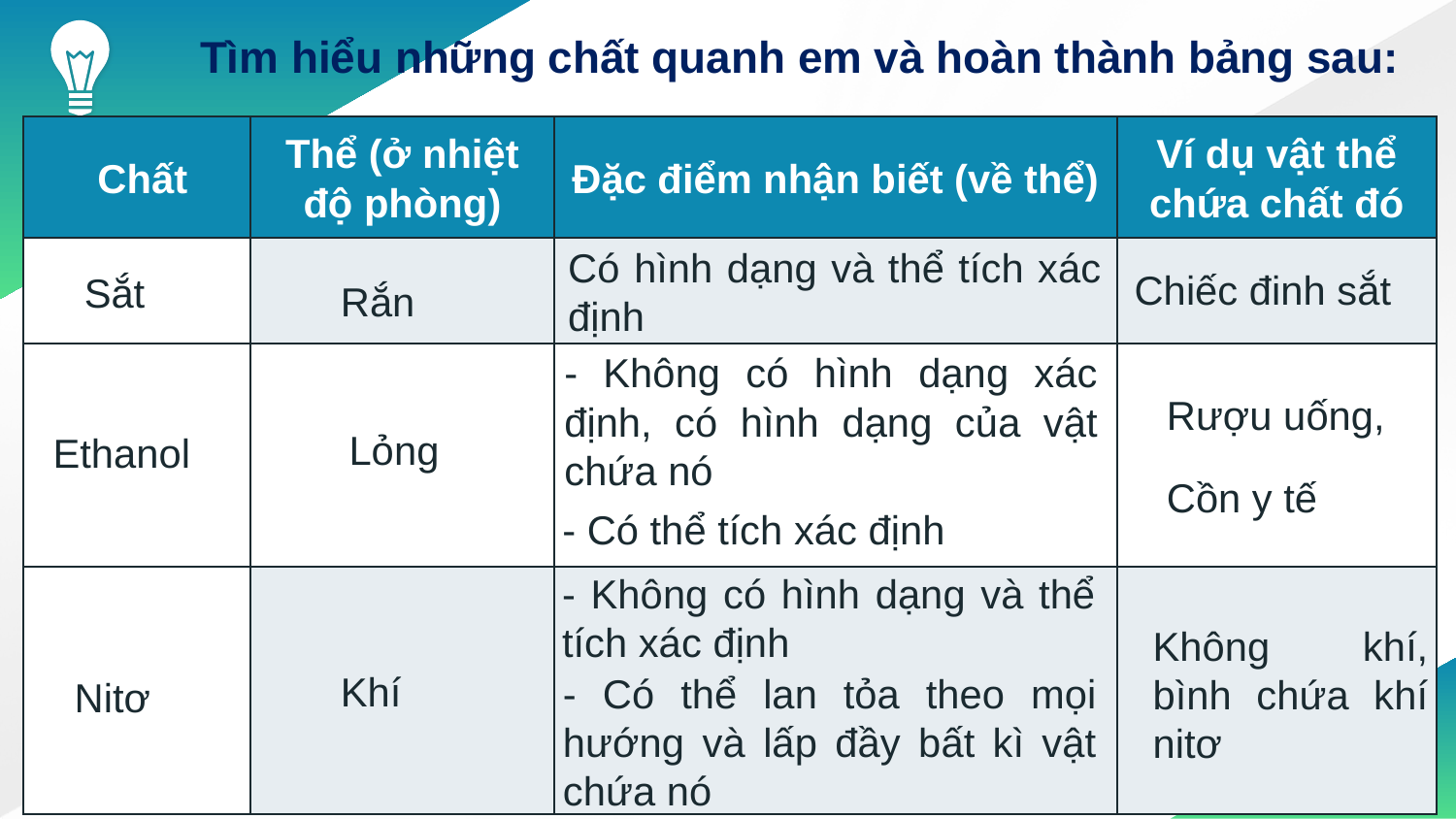

Tìm hiểu những chất quanh em và hoàn thành bảng sau:

| Chất | Thể (ở nhiệt độ phòng) | Đặc điểm nhận biết (về thể) | Ví dụ vật thể chứa chất đó |
| --- | --- | --- | --- |
|  |  |  |  |
|  |  |  |  |
|  |  |  |  |
Có hình dạng và thể tích xác định
Chiếc đinh sắt
Sắt
Rắn
- Không có hình dạng xác định, có hình dạng của vật chứa nó
Rượu uống,
Cồn y tế
Lỏng
Ethanol
- Có thể tích xác định
- Không có hình dạng và thể tích xác định
Không khí, bình chứa khí nitơ
Khí
- Có thể lan tỏa theo mọi hướng và lấp đầy bất kì vật chứa nó
Nitơ
15